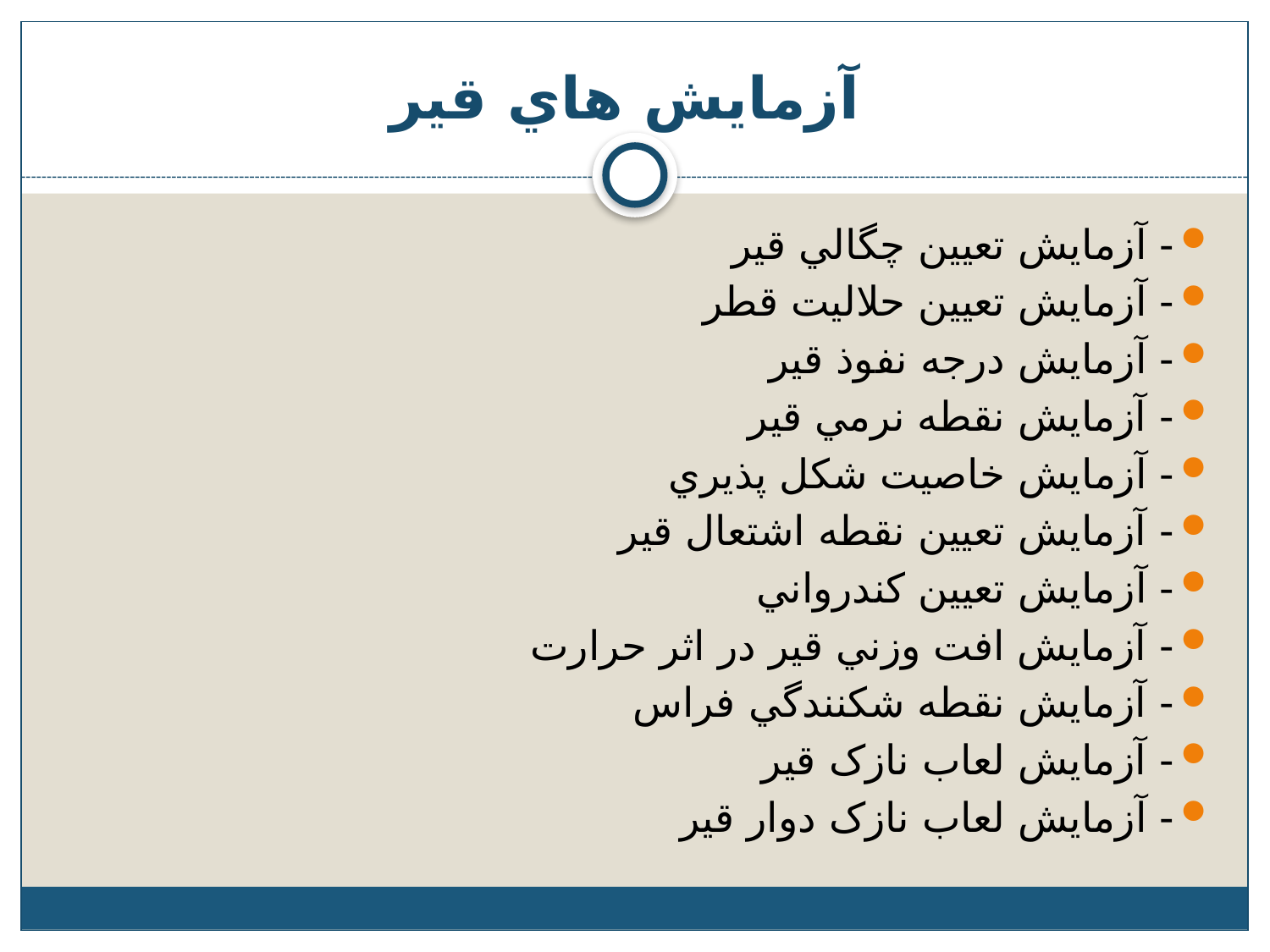

# آزمايش هاي قير
- آزمايش تعيين چگالي قير
- آزمايش تعيين حلاليت قطر
- آزمايش درجه نفوذ قير
- آزمايش نقطه نرمي قير
- آزمايش خاصيت شکل پذيري
- آزمايش تعيين نقطه اشتعال قير
- آزمايش تعيين کندرواني
- آزمايش افت وزني قير در اثر حرارت
- آزمايش نقطه شکنندگي فراس
- آزمايش لعاب نازک قير
- آزمايش لعاب نازک دوار قير